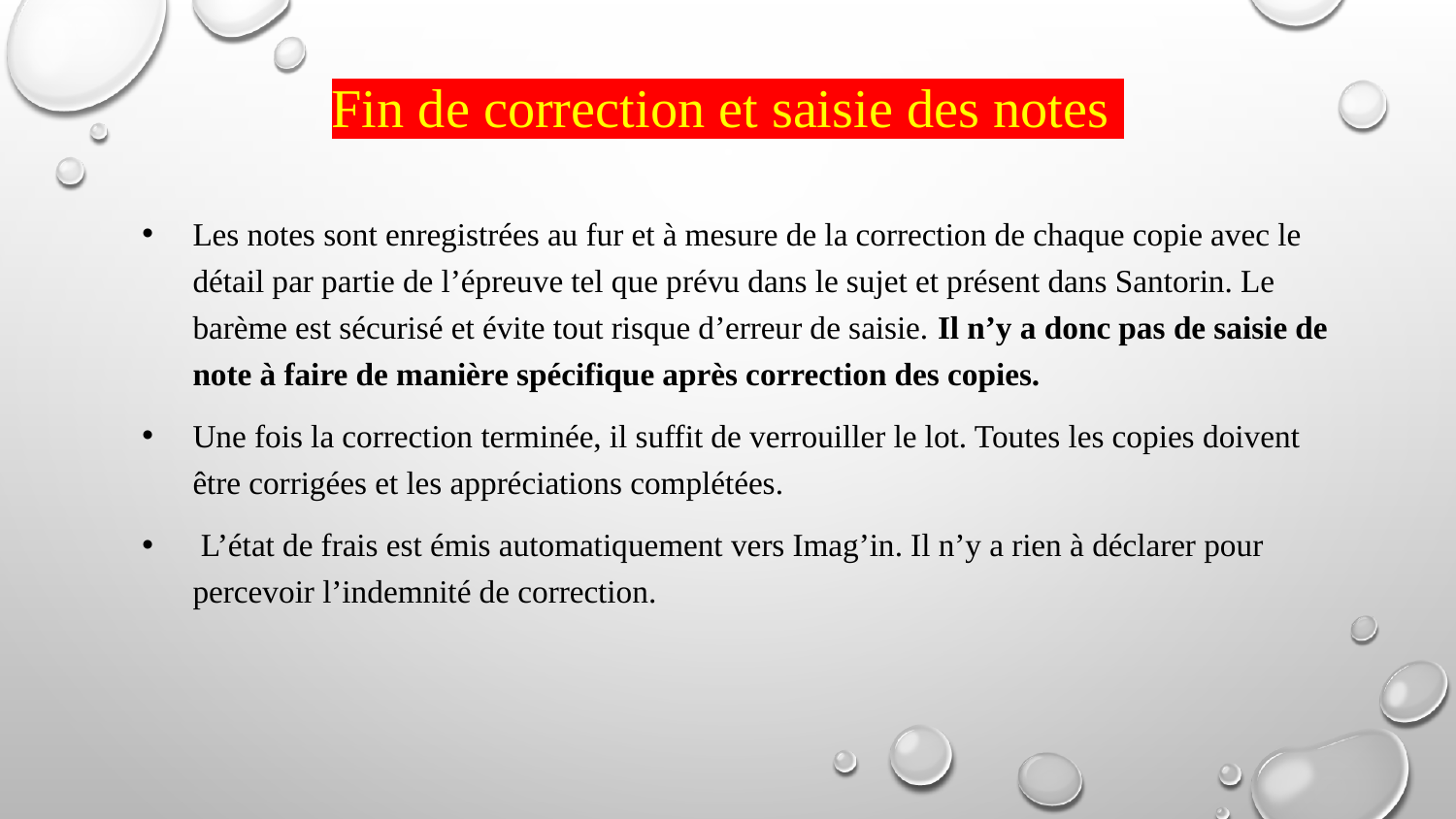

# Fin de correction et saisie des notes
Les notes sont enregistrées au fur et à mesure de la correction de chaque copie avec le détail par partie de l’épreuve tel que prévu dans le sujet et présent dans Santorin. Le barème est sécurisé et évite tout risque d’erreur de saisie. Il n’y a donc pas de saisie de note à faire de manière spécifique après correction des copies.
Une fois la correction terminée, il suffit de verrouiller le lot. Toutes les copies doivent être corrigées et les appréciations complétées.
 L’état de frais est émis automatiquement vers Imag’in. Il n’y a rien à déclarer pour percevoir l’indemnité de correction.